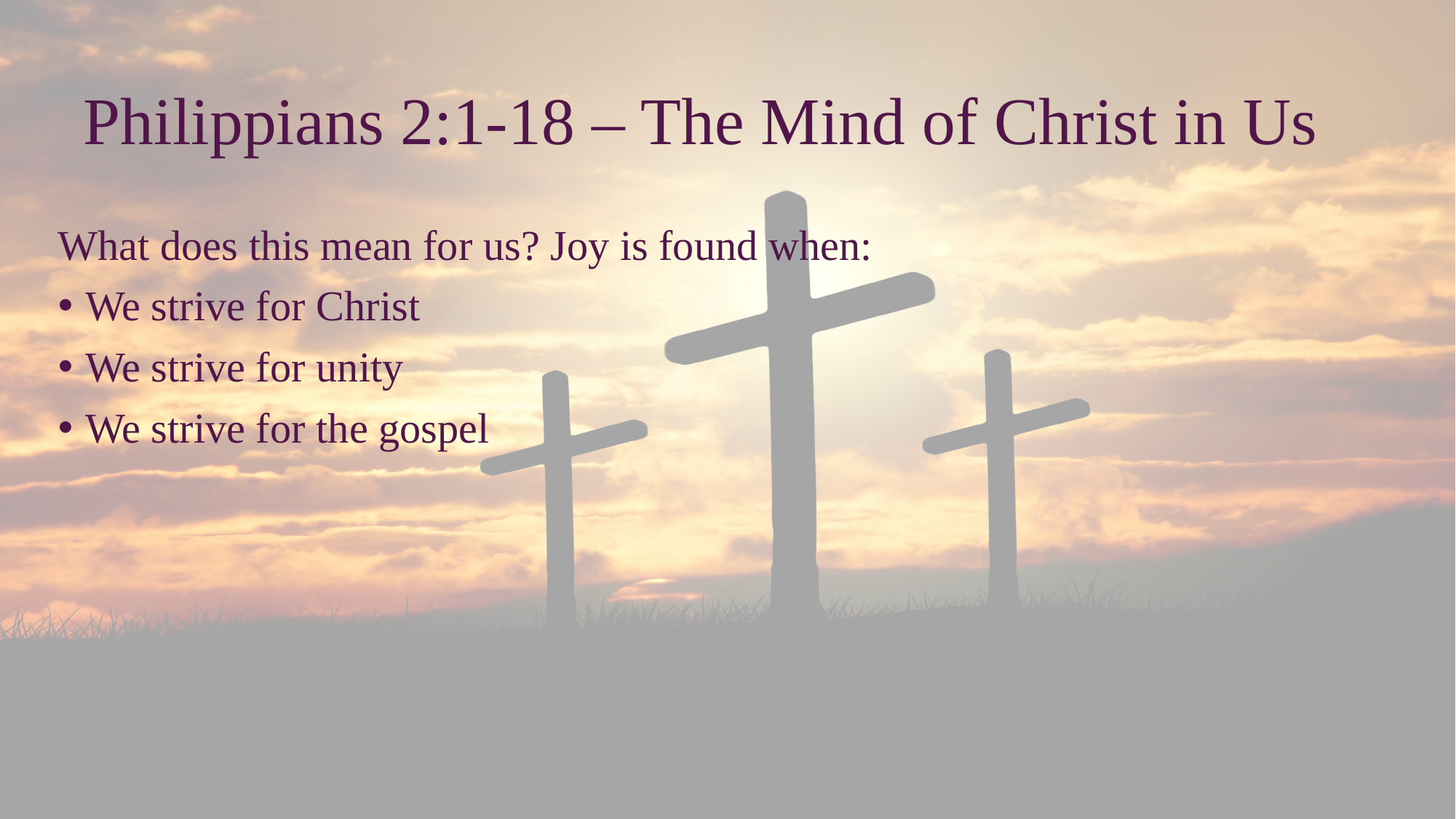

# Philippians 2:1-18 – The Mind of Christ in Us
What does this mean for us? Joy is found when:
We strive for Christ
We strive for unity
We strive for the gospel